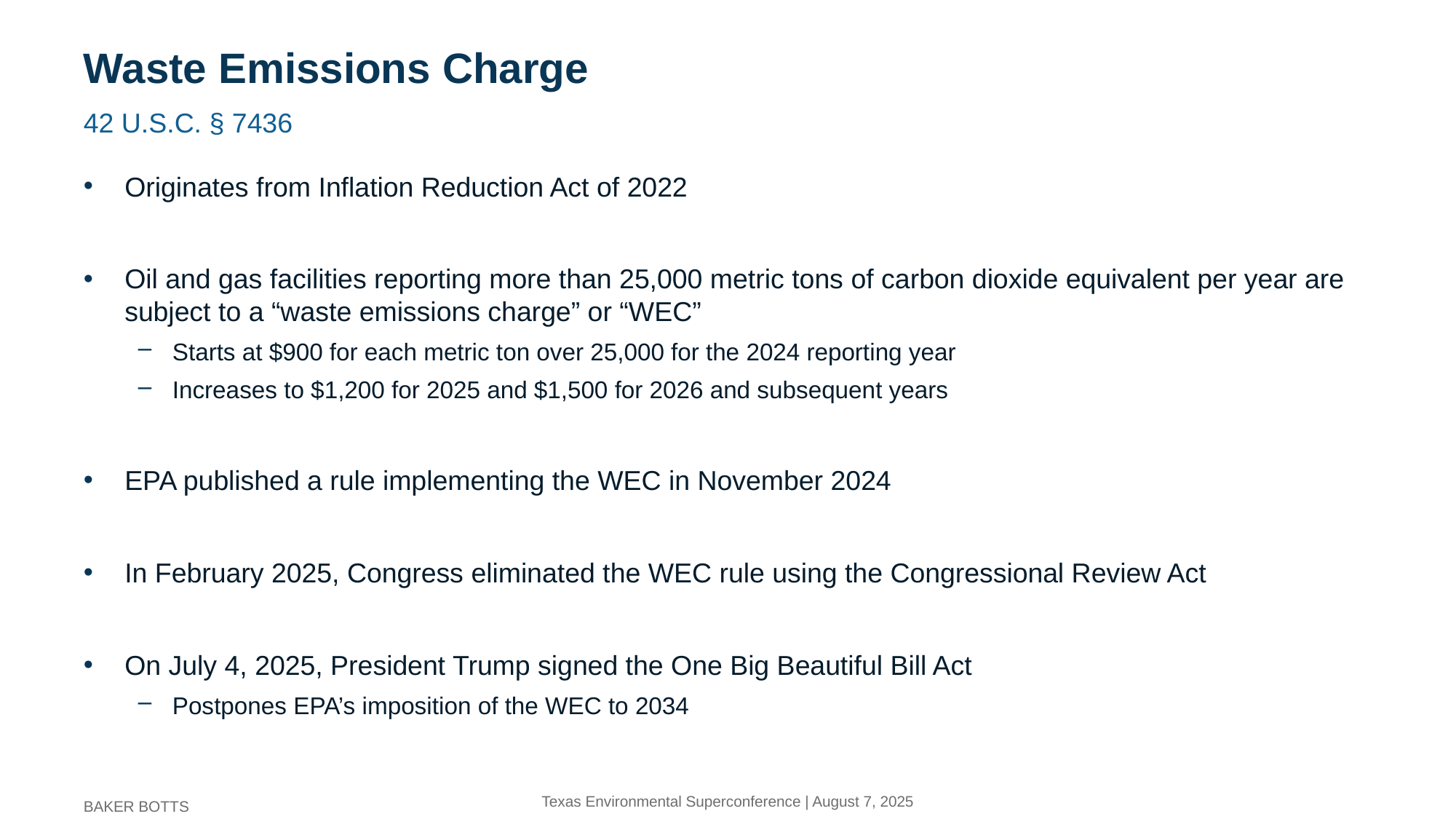

# Waste Emissions Charge
42 U.S.C. § 7436
Originates from Inflation Reduction Act of 2022

Oil and gas facilities reporting more than 25,000 metric tons of carbon dioxide equivalent per year are subject to a “waste emissions charge” or “WEC”
Starts at $900 for each metric ton over 25,000 for the 2024 reporting year
Increases to $1,200 for 2025 and $1,500 for 2026 and subsequent years

EPA published a rule implementing the WEC in November 2024

In February 2025, Congress eliminated the WEC rule using the Congressional Review Act

On July 4, 2025, President Trump signed the One Big Beautiful Bill Act
Postpones EPA’s imposition of the WEC to 2034